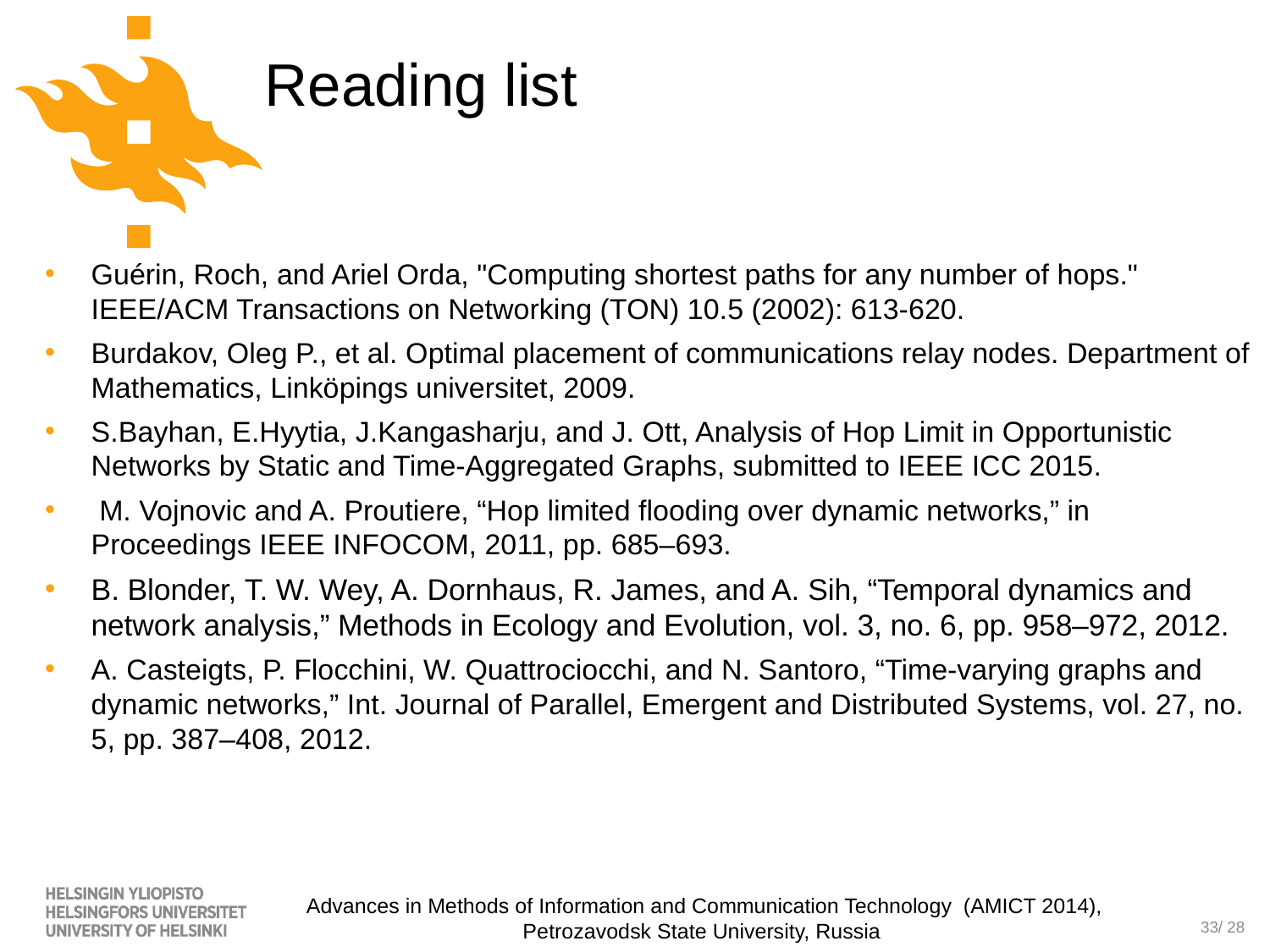

# Reading list
Guérin, Roch, and Ariel Orda, "Computing shortest paths for any number of hops." IEEE/ACM Transactions on Networking (TON) 10.5 (2002): 613-620.
Burdakov, Oleg P., et al. Optimal placement of communications relay nodes. Department of Mathematics, Linköpings universitet, 2009.
S.Bayhan, E.Hyytia, J.Kangasharju, and J. Ott, Analysis of Hop Limit in Opportunistic Networks by Static and Time-Aggregated Graphs, submitted to IEEE ICC 2015.
 M. Vojnovic and A. Proutiere, “Hop limited flooding over dynamic networks,” in Proceedings IEEE INFOCOM, 2011, pp. 685–693.
B. Blonder, T. W. Wey, A. Dornhaus, R. James, and A. Sih, “Temporal dynamics and network analysis,” Methods in Ecology and Evolution, vol. 3, no. 6, pp. 958–972, 2012.
A. Casteigts, P. Flocchini, W. Quattrociocchi, and N. Santoro, “Time-varying graphs and dynamic networks,” Int. Journal of Parallel, Emergent and Distributed Systems, vol. 27, no. 5, pp. 387–408, 2012.

Advances in Methods of Information and Communication Technology  (AMICT 2014),
Petrozavodsk State University, Russia
33/ 28